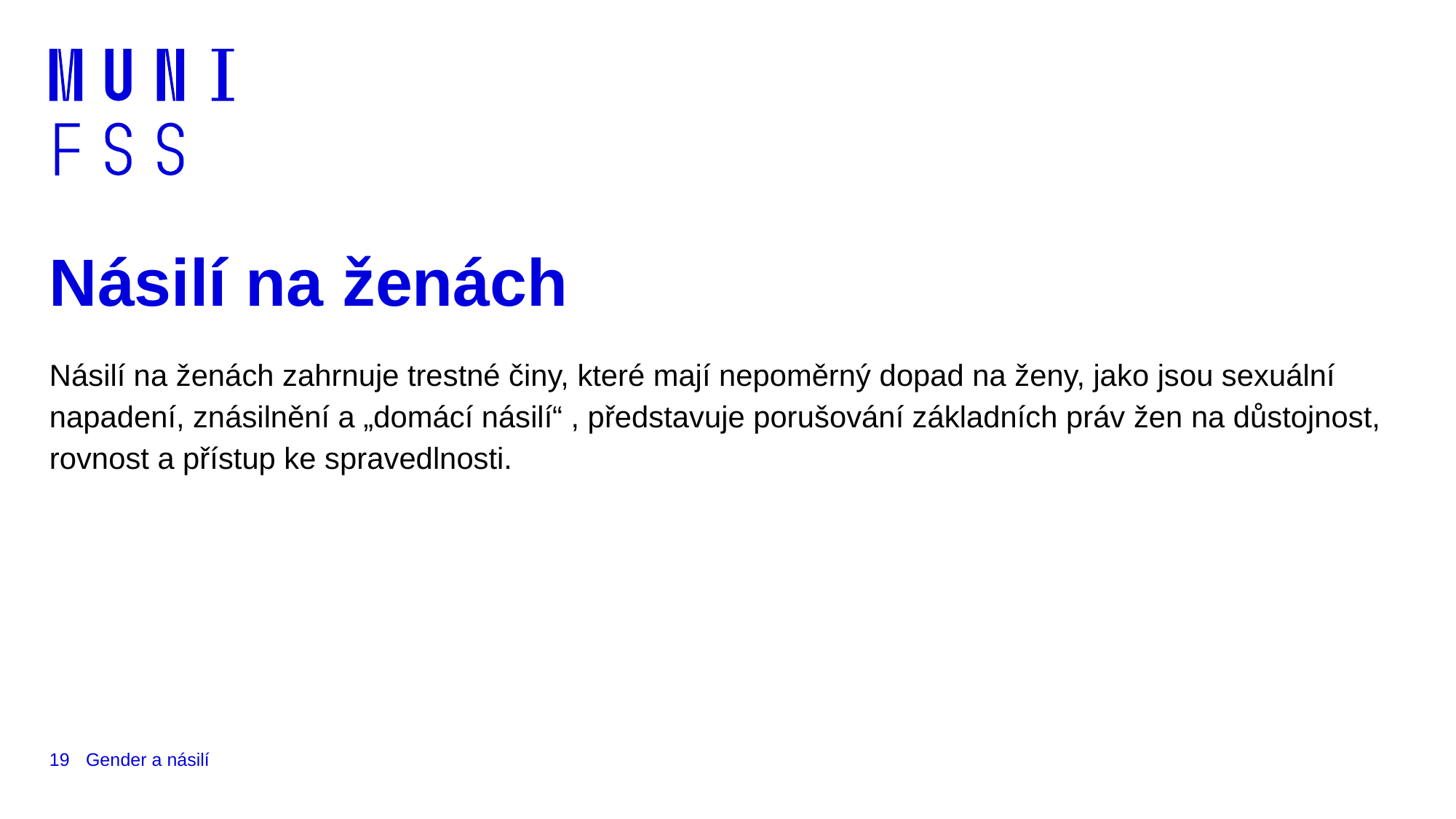

# Násilí na ženách
Násilí na ženách zahrnuje trestné činy, které mají nepoměrný dopad na ženy, jako jsou sexuální napadení, znásilnění a „domácí násilí“ , představuje porušování základních práv žen na důstojnost, rovnost a přístup ke spravedlnosti.
19
Gender a násilí